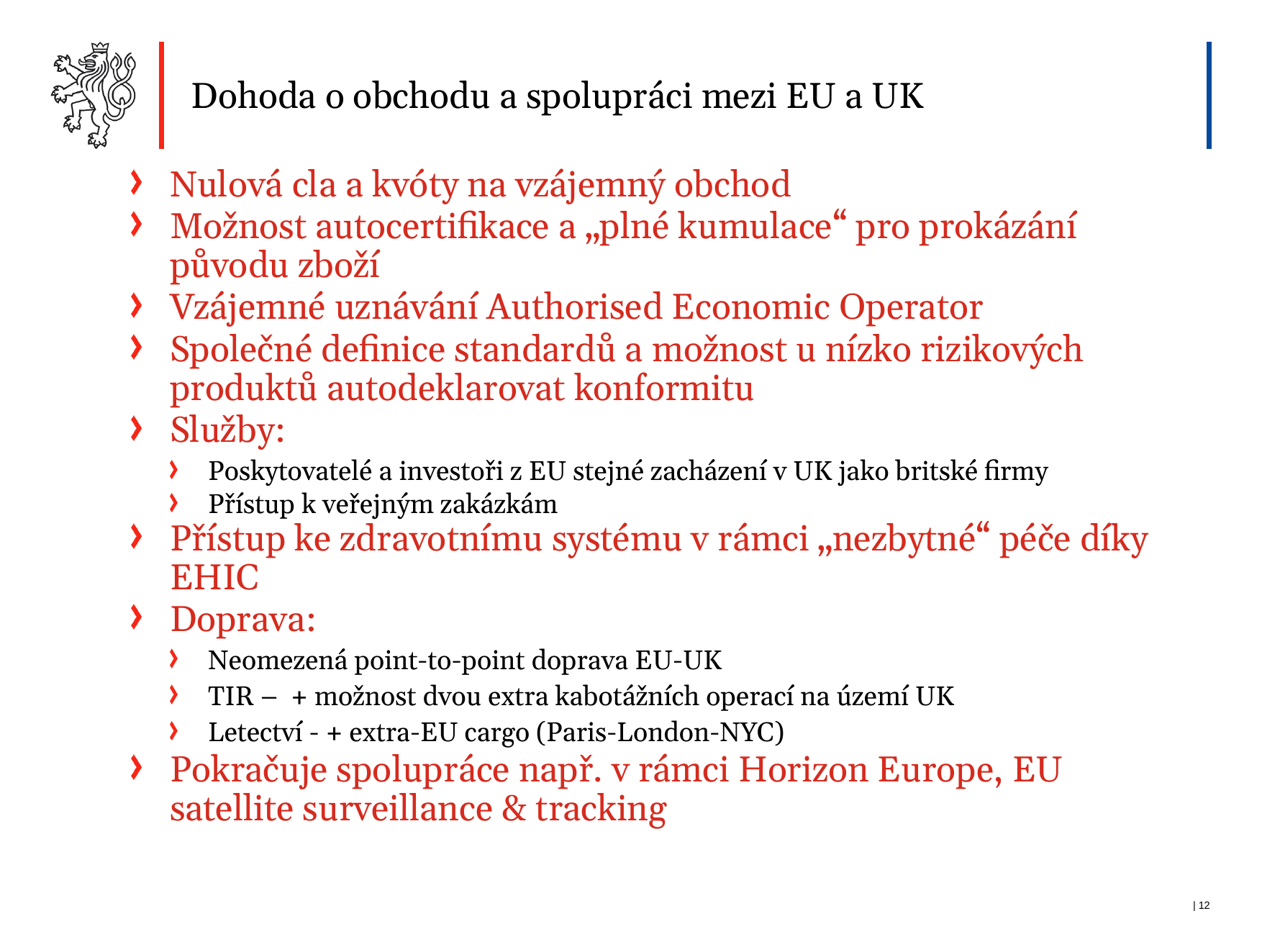

Dohoda o obchodu a spolupráci mezi EU a UK
Nulová cla a kvóty na vzájemný obchod
Možnost autocertifikace a „plné kumulace“ pro prokázání původu zboží
Vzájemné uznávání Authorised Economic Operator
Společné definice standardů a možnost u nízko rizikových produktů autodeklarovat konformitu
Služby:
Poskytovatelé a investoři z EU stejné zacházení v UK jako britské firmy
Přístup k veřejným zakázkám
Přístup ke zdravotnímu systému v rámci „nezbytné“ péče díky EHIC
Doprava:
Neomezená point-to-point doprava EU-UK
TIR –  + možnost dvou extra kabotážních operací na území UK
Letectví - + extra-EU cargo (Paris-London-NYC)
Pokračuje spolupráce např. v rámci Horizon Europe, EU satellite surveillance & tracking